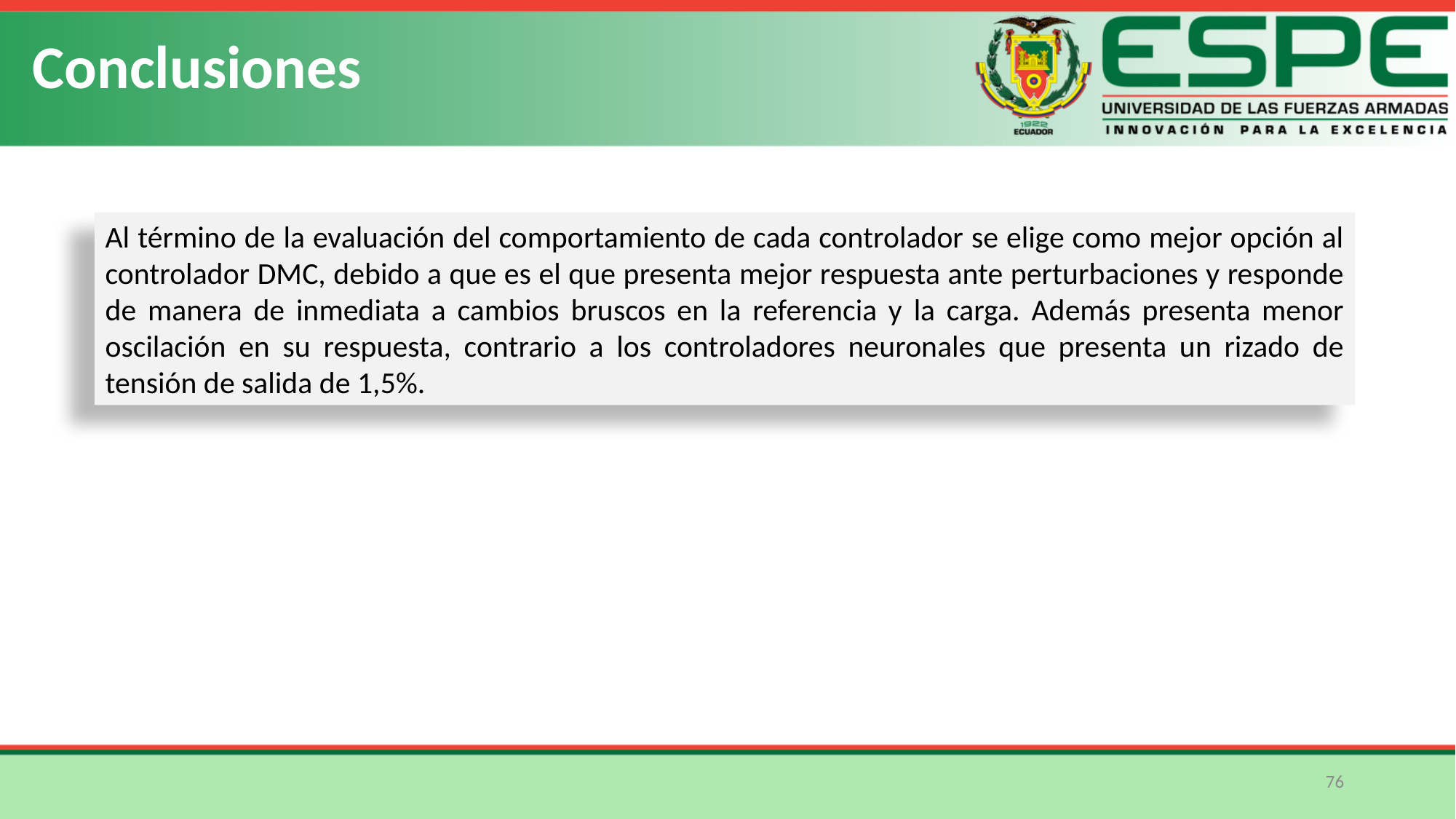

Conclusiones
Al término de la evaluación del comportamiento de cada controlador se elige como mejor opción al controlador DMC, debido a que es el que presenta mejor respuesta ante perturbaciones y responde de manera de inmediata a cambios bruscos en la referencia y la carga. Además presenta menor oscilación en su respuesta, contrario a los controladores neuronales que presenta un rizado de tensión de salida de 1,5%.
76